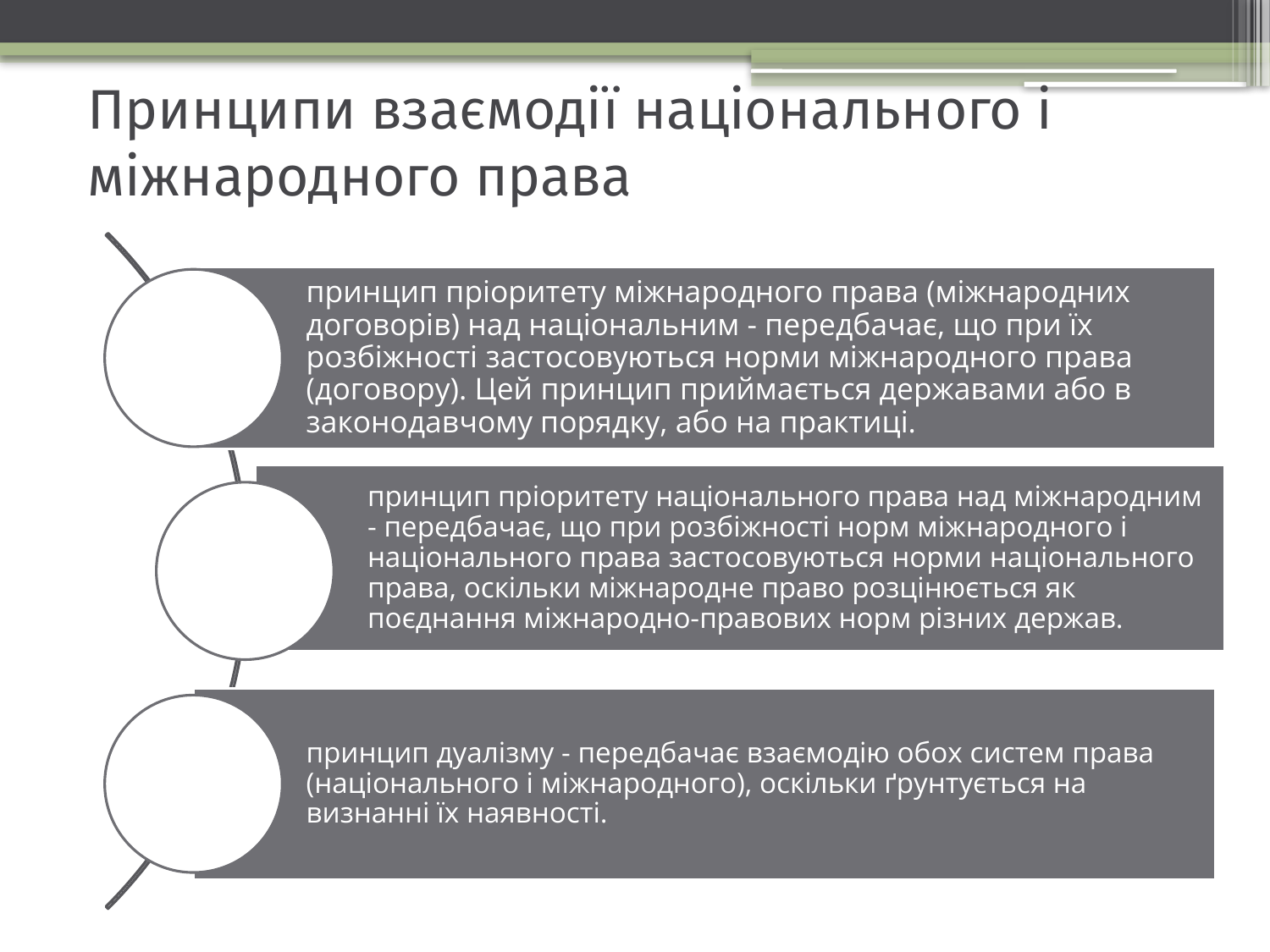

# Принципи взаємодії національного і міжнародного права
принцип пріоритету міжнародного права (міжнародних договорів) над національним - передбачає, що при їх розбіжності застосовуються норми міжнародного права (договору). Цей принцип приймається державами або в законодавчому порядку, або на практиці.
принцип пріоритету національного права над міжнародним - передбачає, що при розбіжності норм міжнародного і національного права застосовуються норми національного права, оскільки міжнародне право розцінюється як поєднання міжнародно-правових норм різних держав.
принцип дуалізму - передбачає взаємодію обох систем права (національного і міжнародного), оскільки ґрунтується на визнанні їх наявності.